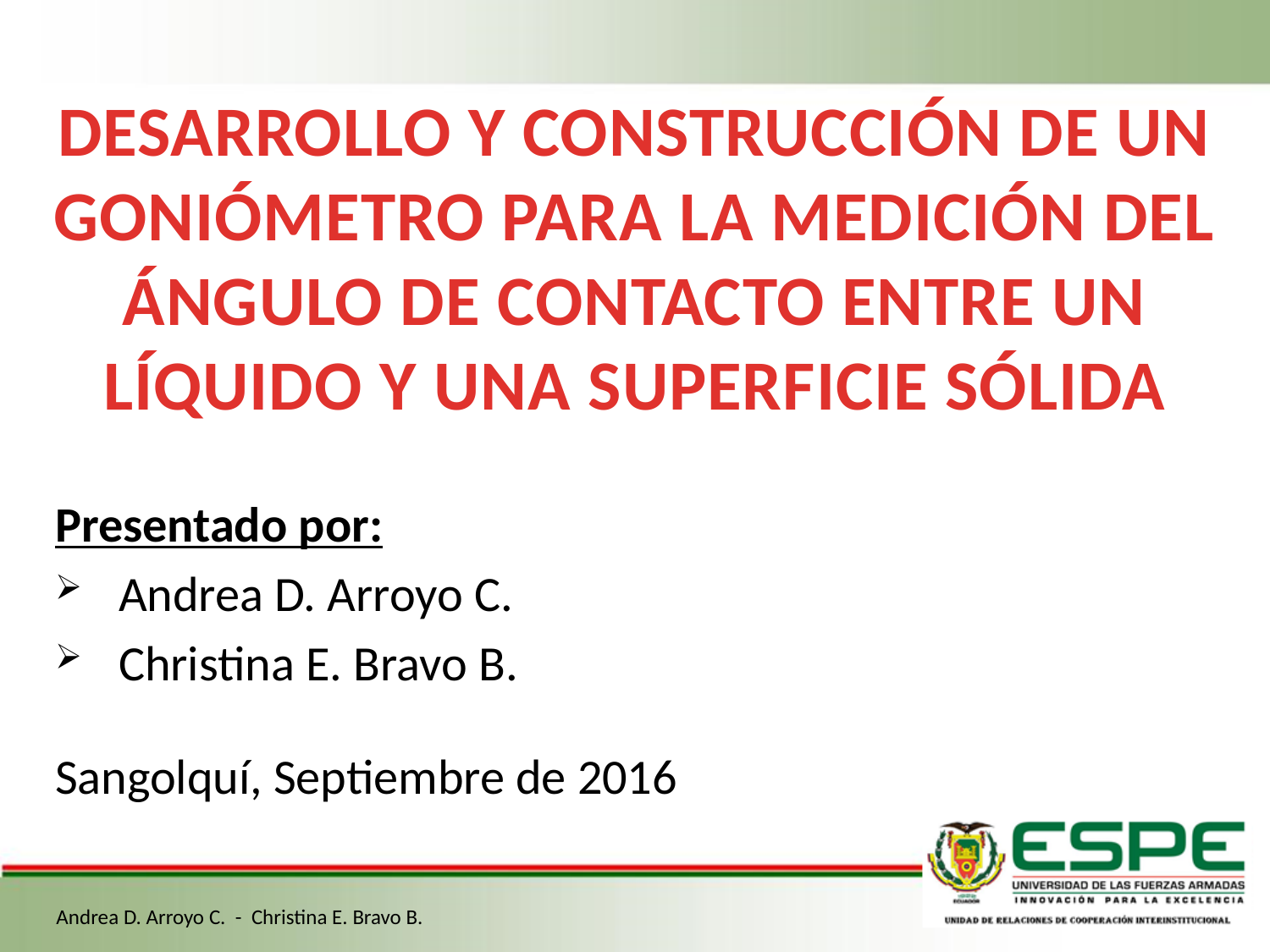

DESARROLLO Y CONSTRUCCIÓN DE UN GONIÓMETRO PARA LA MEDICIÓN DEL ÁNGULO DE CONTACTO ENTRE UN LÍQUIDO Y UNA SUPERFICIE SÓLIDA
Presentado por:
Andrea D. Arroyo C.
Christina E. Bravo B.

Sangolquí, Septiembre de 2016
Andrea D. Arroyo C.  -  Christina E. Bravo B.